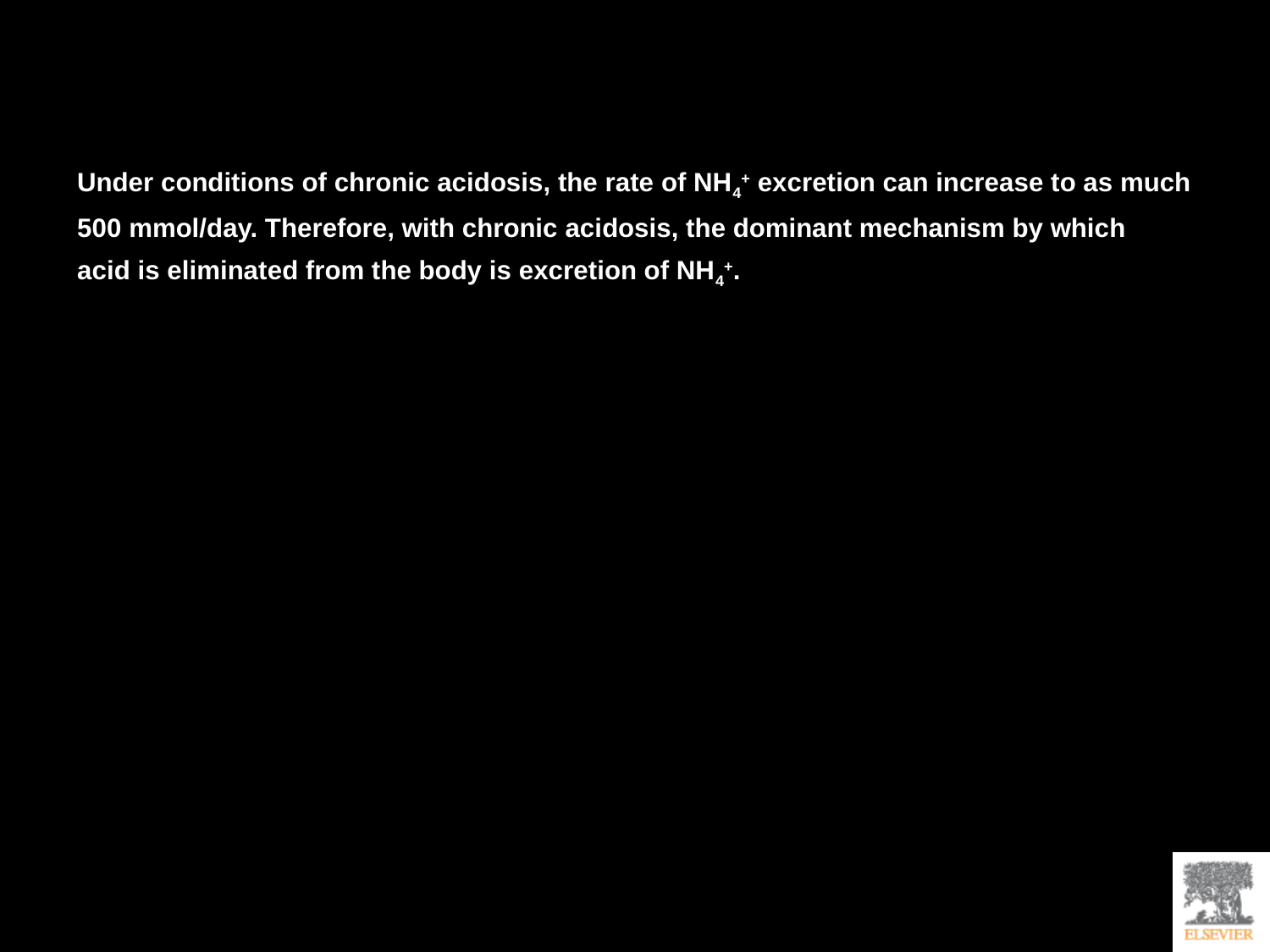

Under conditions of chronic acidosis, the rate of NH4+ excretion can increase to as much
500 mmol/day. Therefore, with chronic acidosis, the dominant mechanism by which
acid is eliminated from the body is excretion of NH4+.